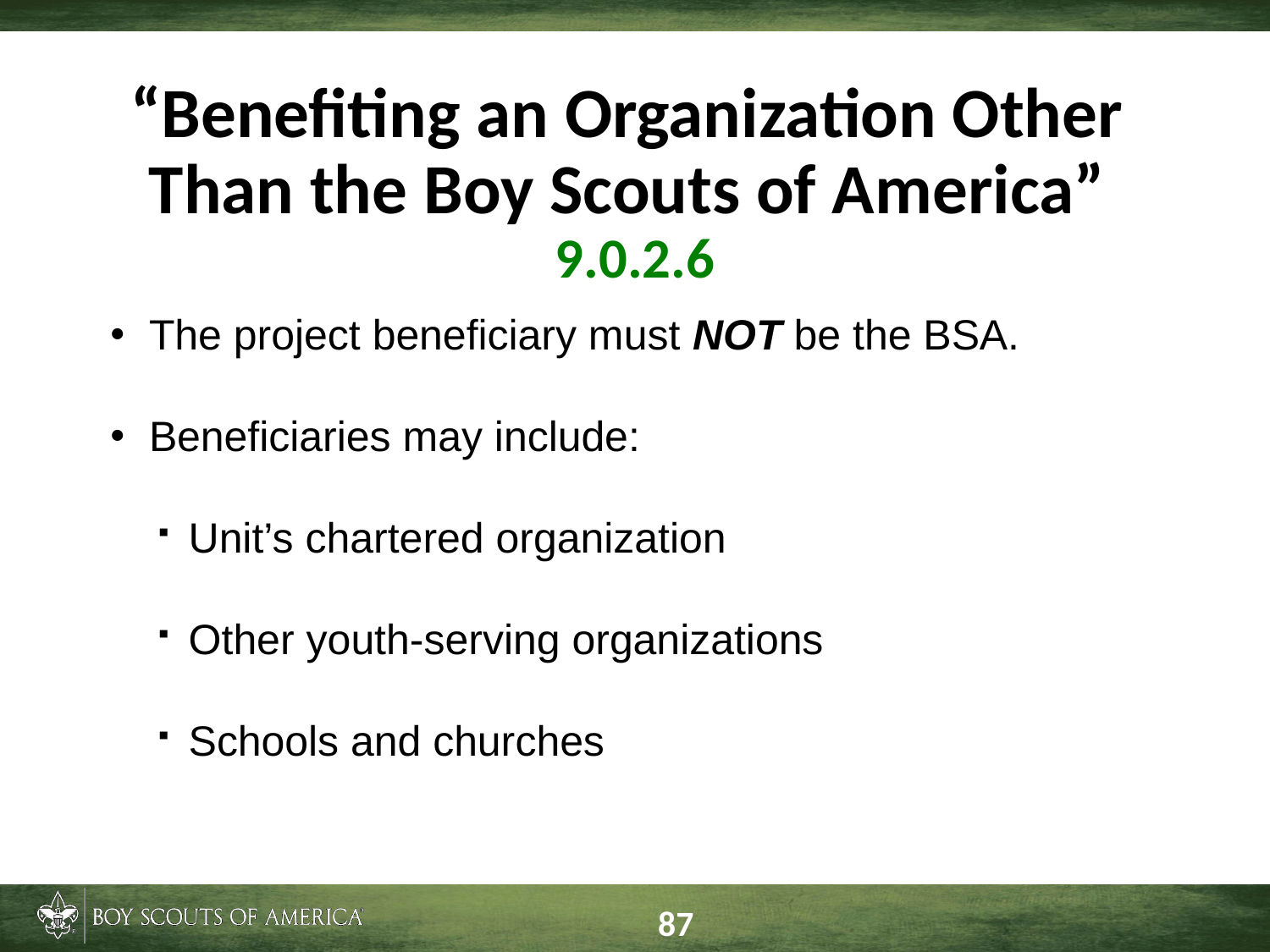

# “Benefiting an Organization Other Than the Boy Scouts of America” 9.0.2.6
The project beneficiary must NOT be the BSA.

Beneficiaries may include:

Unit’s chartered organization

Other youth-serving organizations

Schools and churches